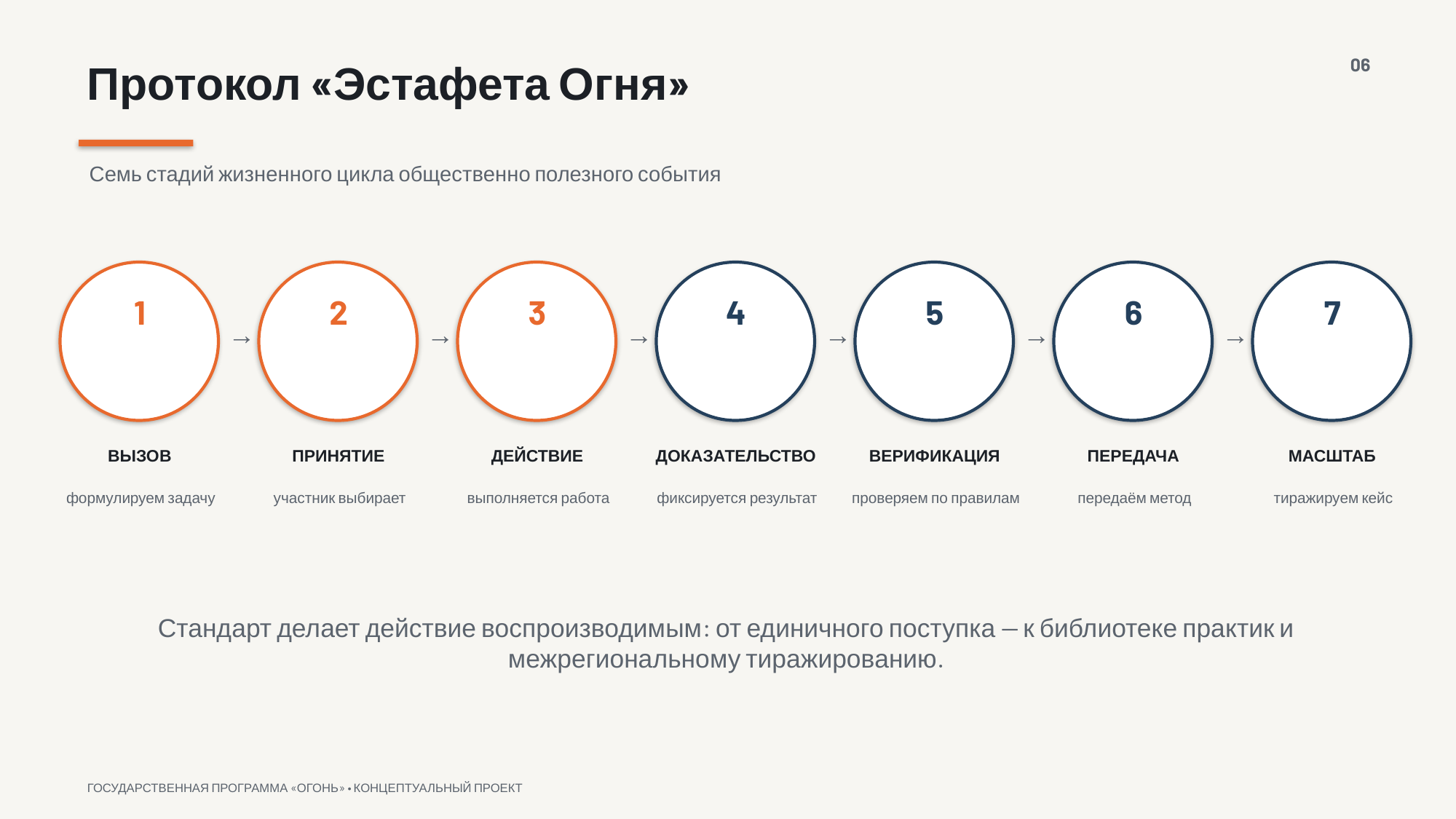

06
Протокол «Эстафета Огня»

Семь стадий жизненного цикла общественно полезного события

1
2
3
4
5
6
7
→
→
→
→
→
→
ВЫЗОВ
ПРИНЯТИЕ
ДЕЙСТВИЕ
ДОКАЗАТЕЛЬСТВО
ВЕРИФИКАЦИЯ
ПЕРЕДАЧА
МАСШТАБ
формулируем задачу
участник выбирает
выполняется работа
фиксируется результат
проверяем по правилам
передаём метод
тиражируем кейс
Стандарт делает действие воспроизводимым: от единичного поступка — к библиотеке практик и межрегиональному тиражированию.
ГОСУДАРСТВЕННАЯ ПРОГРАММА «ОГОНЬ» • КОНЦЕПТУАЛЬНЫЙ ПРОЕКТ